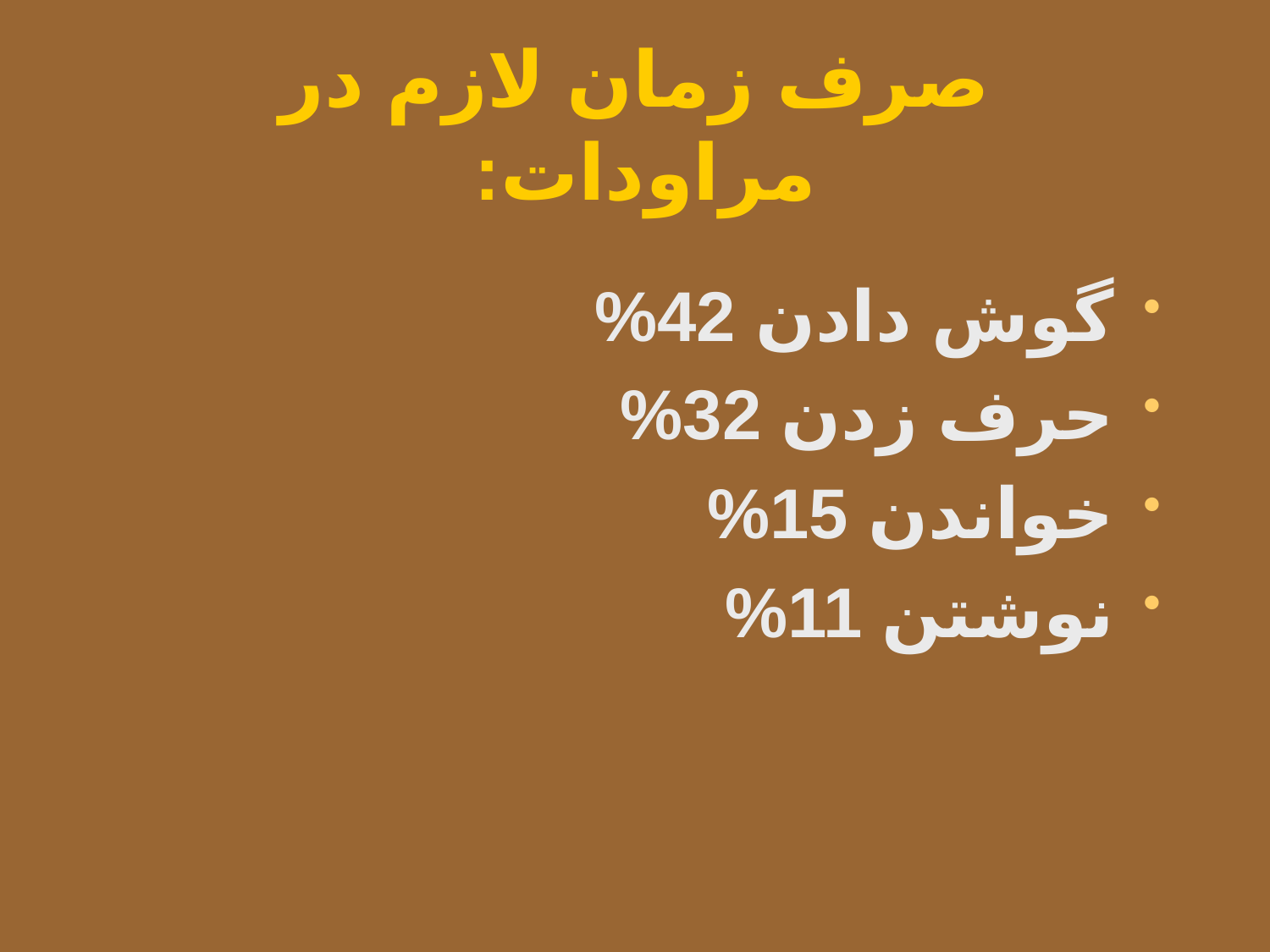

# صرف زمان لازم در مراودات:
گوش دادن 42%
حرف زدن 32%
خواندن 15%
نوشتن 11%